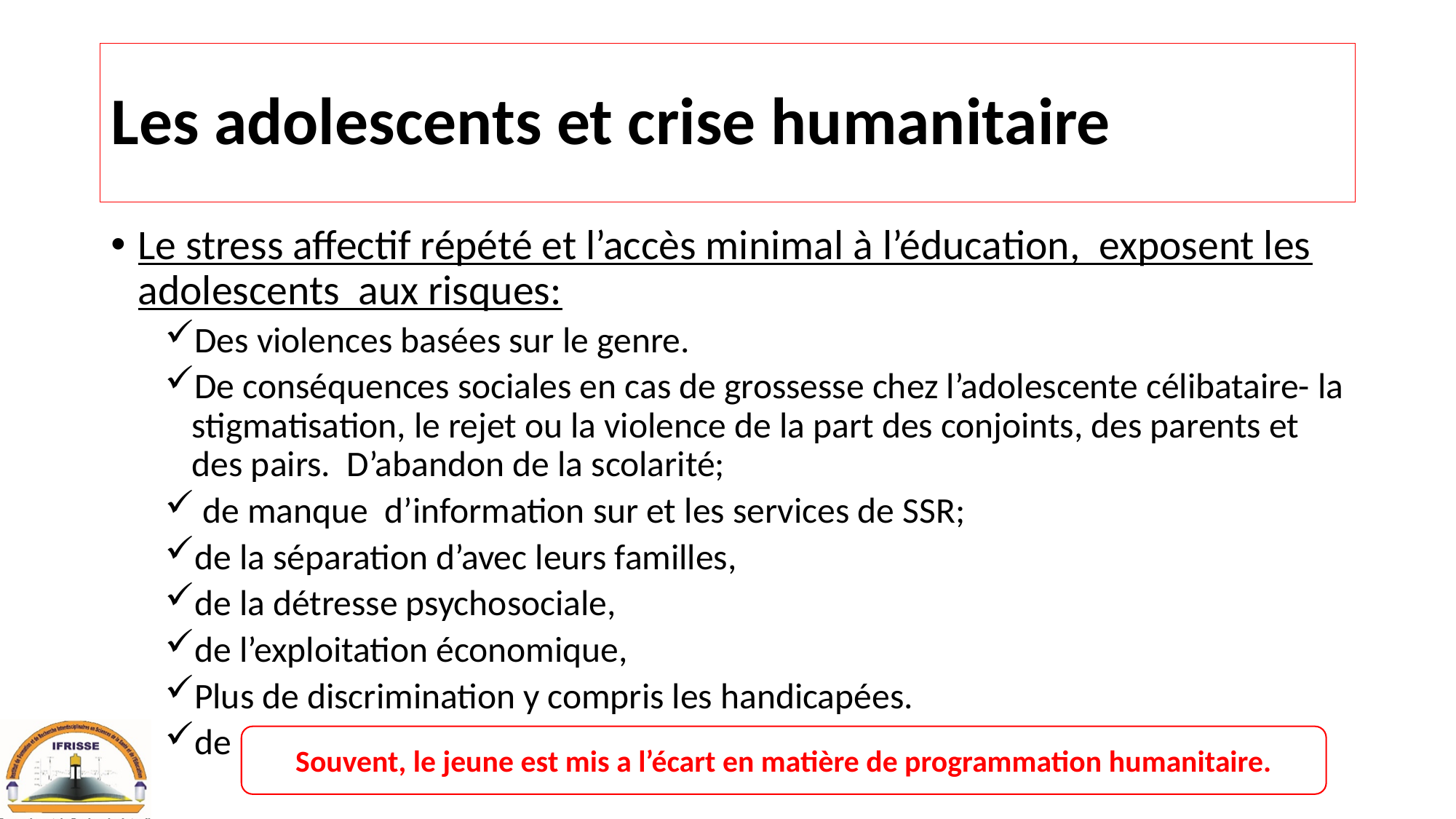

# Les adolescents et crise humanitaire
Le stress affectif répété et l’accès minimal à l’éducation,  exposent les adolescents  aux risques:
Des violences basées sur le genre.
De conséquences sociales en cas de grossesse chez l’adolescente célibataire- la stigmatisation, le rejet ou la violence de la part des conjoints, des parents et des pairs.  D’abandon de la scolarité;
 de manque  d’information sur et les services de SSR;
de la séparation d’avec leurs familles,
de la détresse psychosociale,
de l’exploitation économique,
Plus de discrimination y compris les handicapées.
de recrutement dans les groupes armés et à d’autres formes de préjudices.

Souvent, le jeune est mis a l’écart en matière de programmation humanitaire.